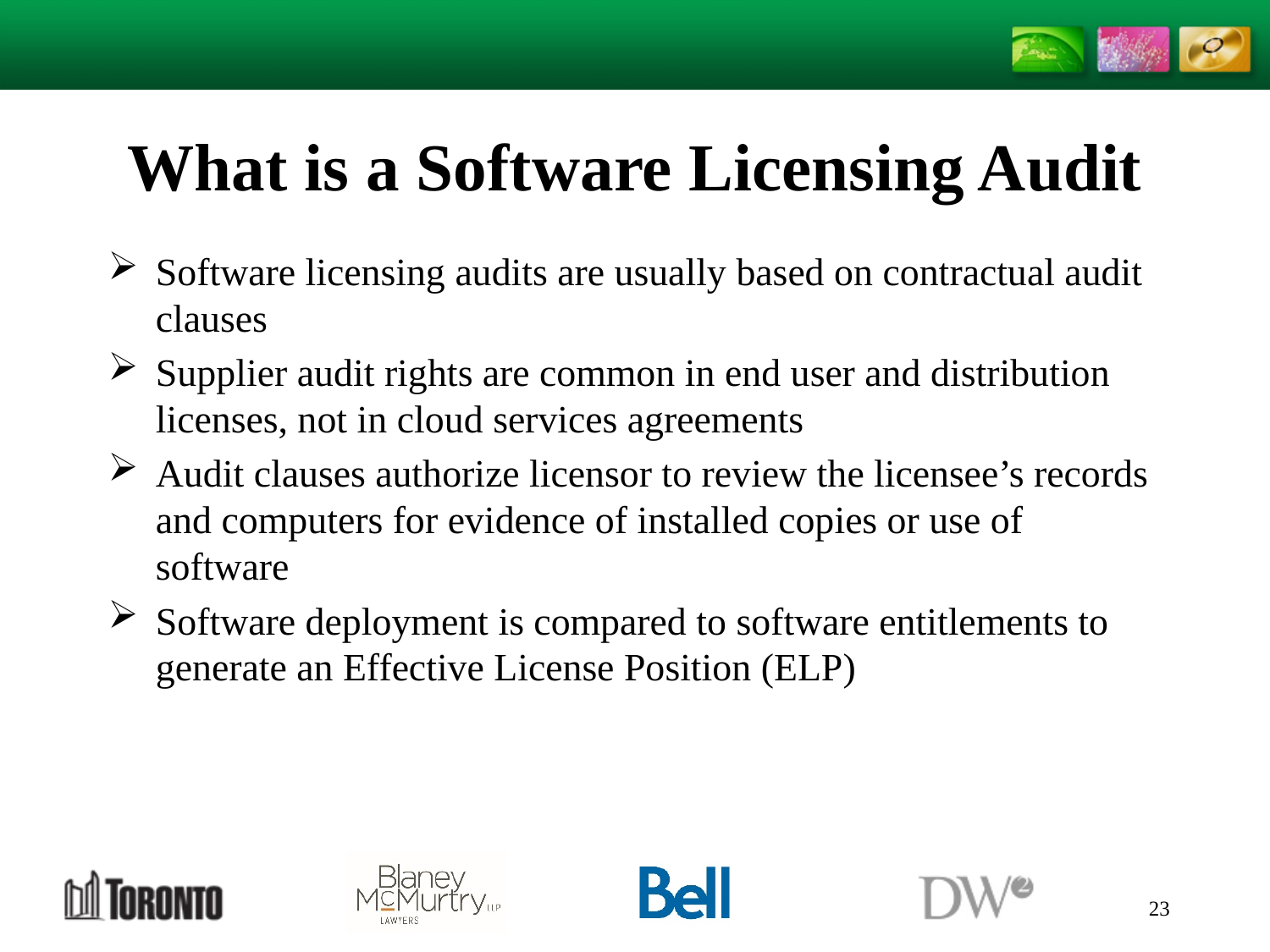

# What is a Software Licensing Audit
Software licensing audits are usually based on contractual audit clauses
Supplier audit rights are common in end user and distribution licenses, not in cloud services agreements
Audit clauses authorize licensor to review the licensee’s records and computers for evidence of installed copies or use of software
Software deployment is compared to software entitlements to generate an Effective License Position (ELP)

23